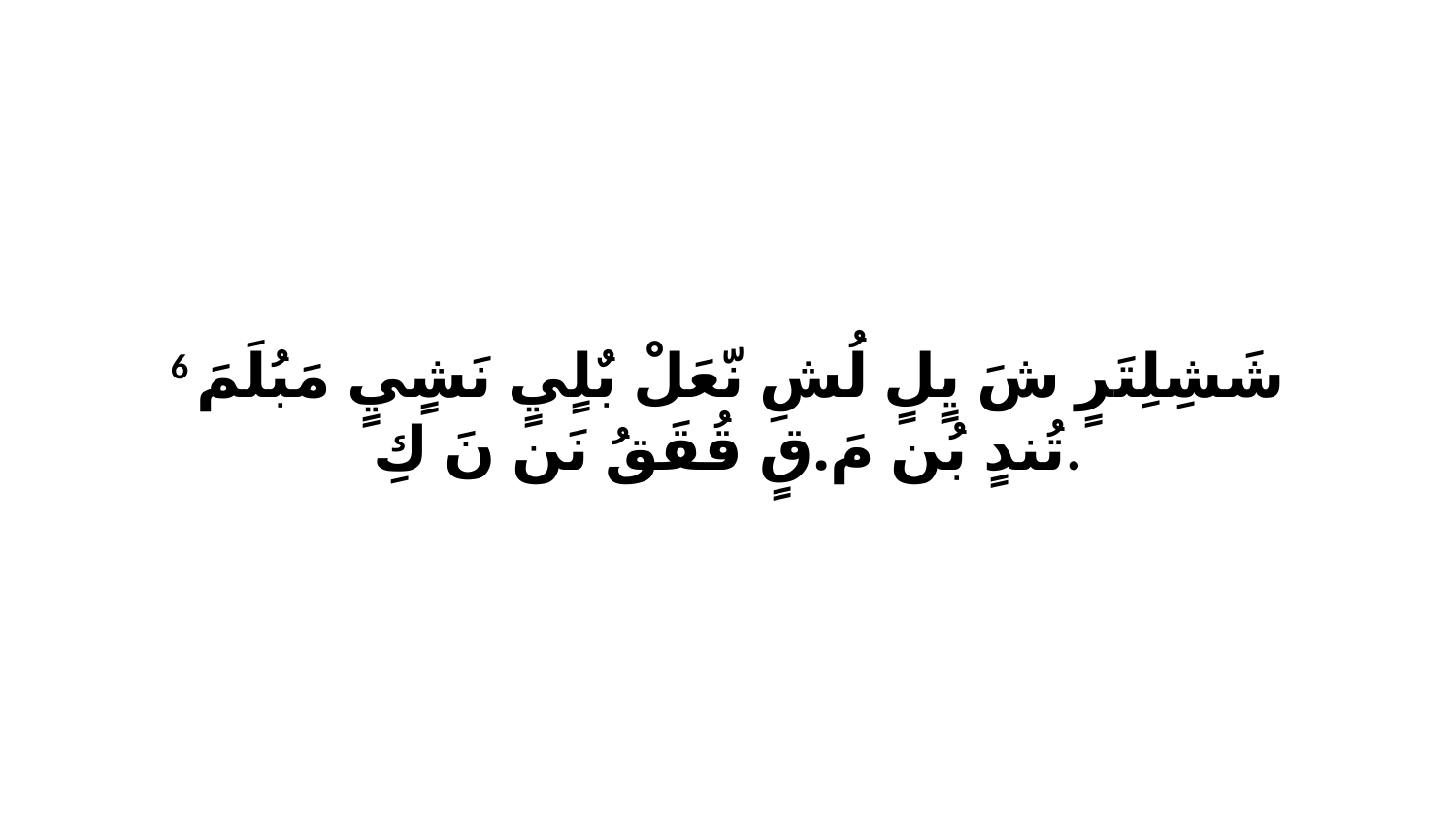

6 شَشِلِتَرٍ شَ يٍلٍ لُشِ نّعَلْ بٌلٍيٍ نَشٍيٍ مَبُلَمَ تُندٍ بُن مَ.قٍ قُقَقُ نَن نَ كِ.